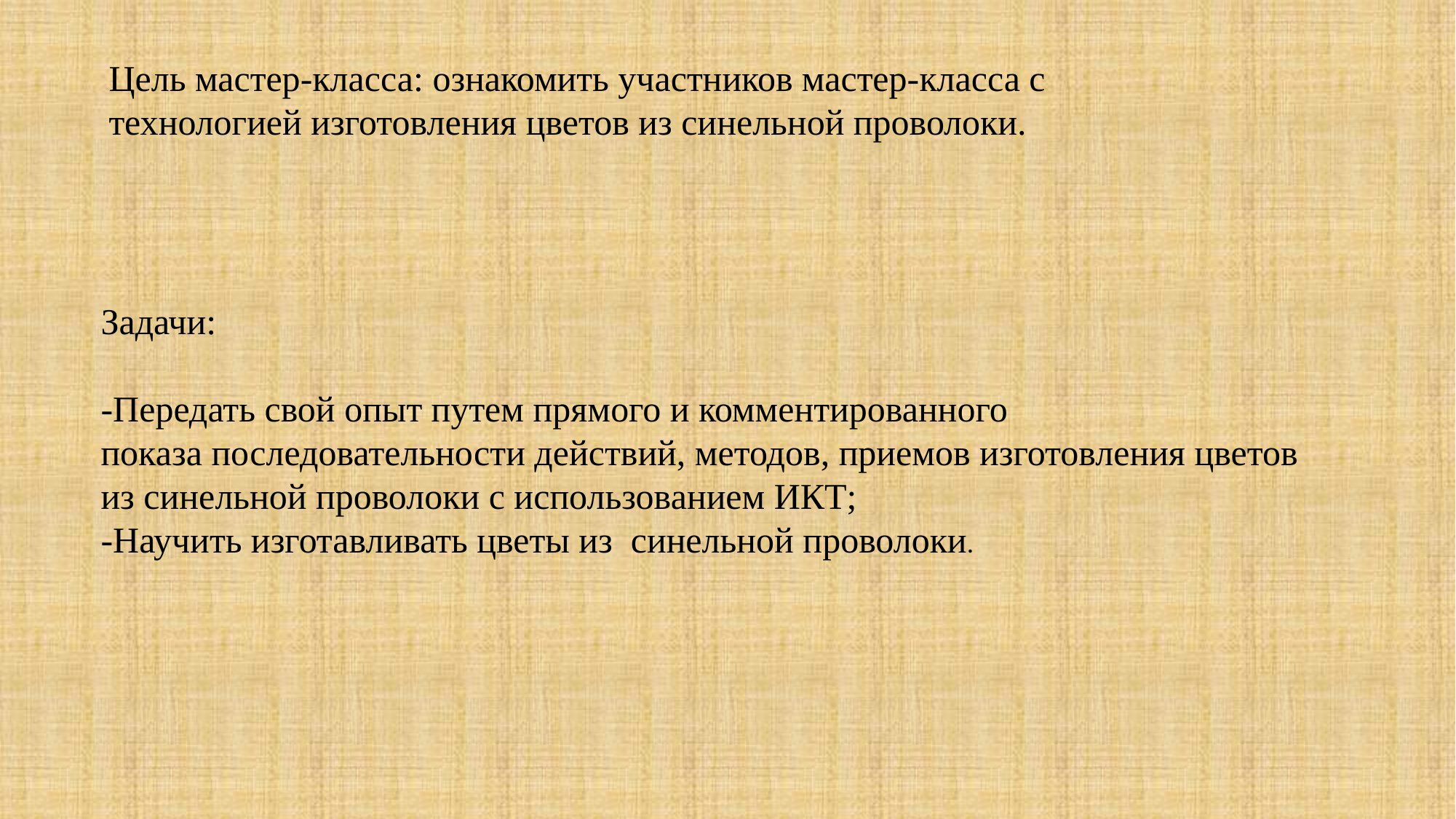

Цель мастер-класса: ознакомить участников мастер-класса с технологией изготовления цветов из синельной проволоки.
Задачи:

-Передать свой опыт путем прямого и комментированного
показа последовательности действий, методов, приемов изготовления цветов из синельной проволоки с использованием ИКТ;
-Научить изготавливать цветы из  синельной проволоки.